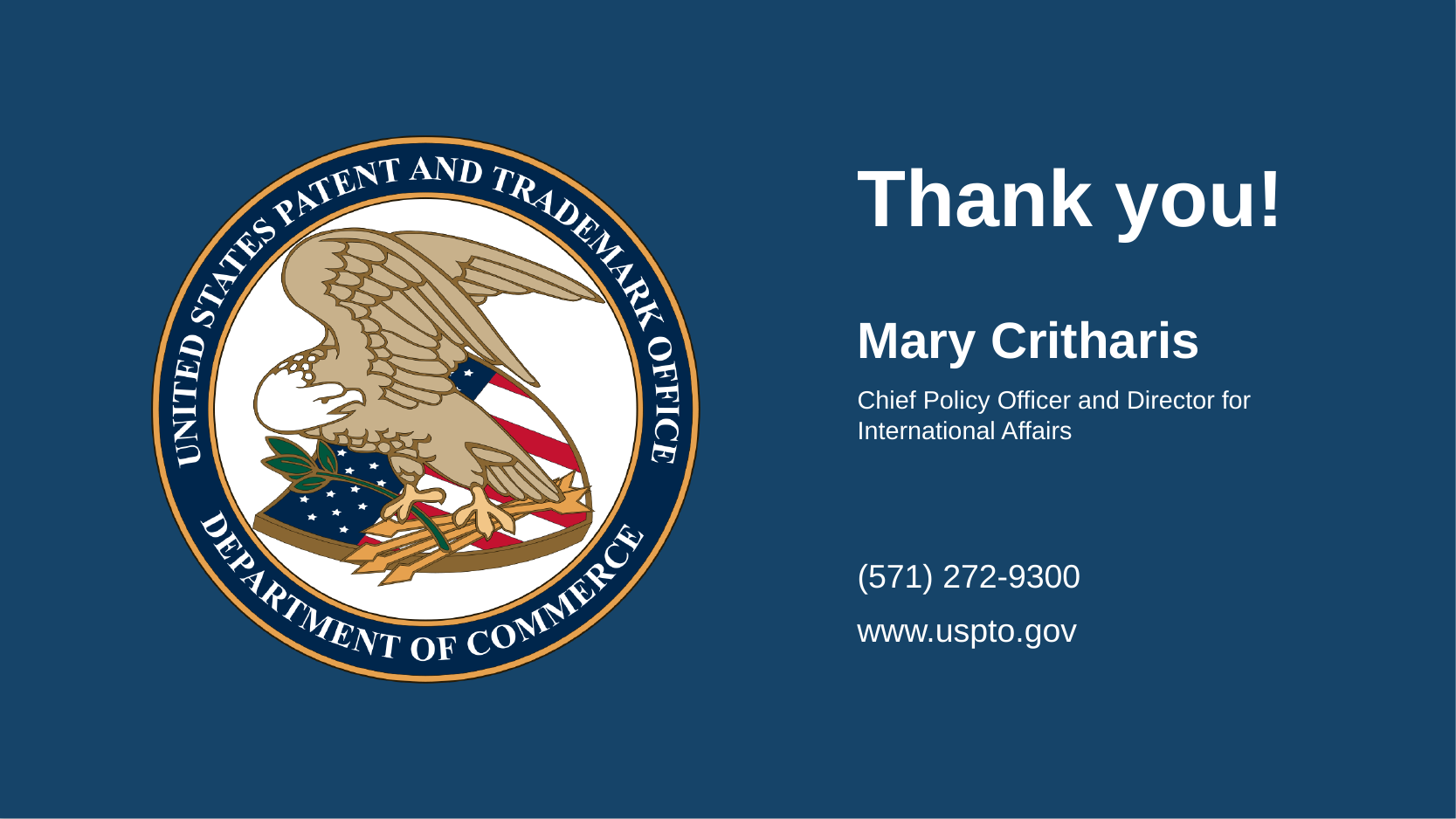

Thank you!
Mary Critharis

Chief Policy Officer and Director for International Affairs
mary.critharis@uspto.gov
(571) 272-9300